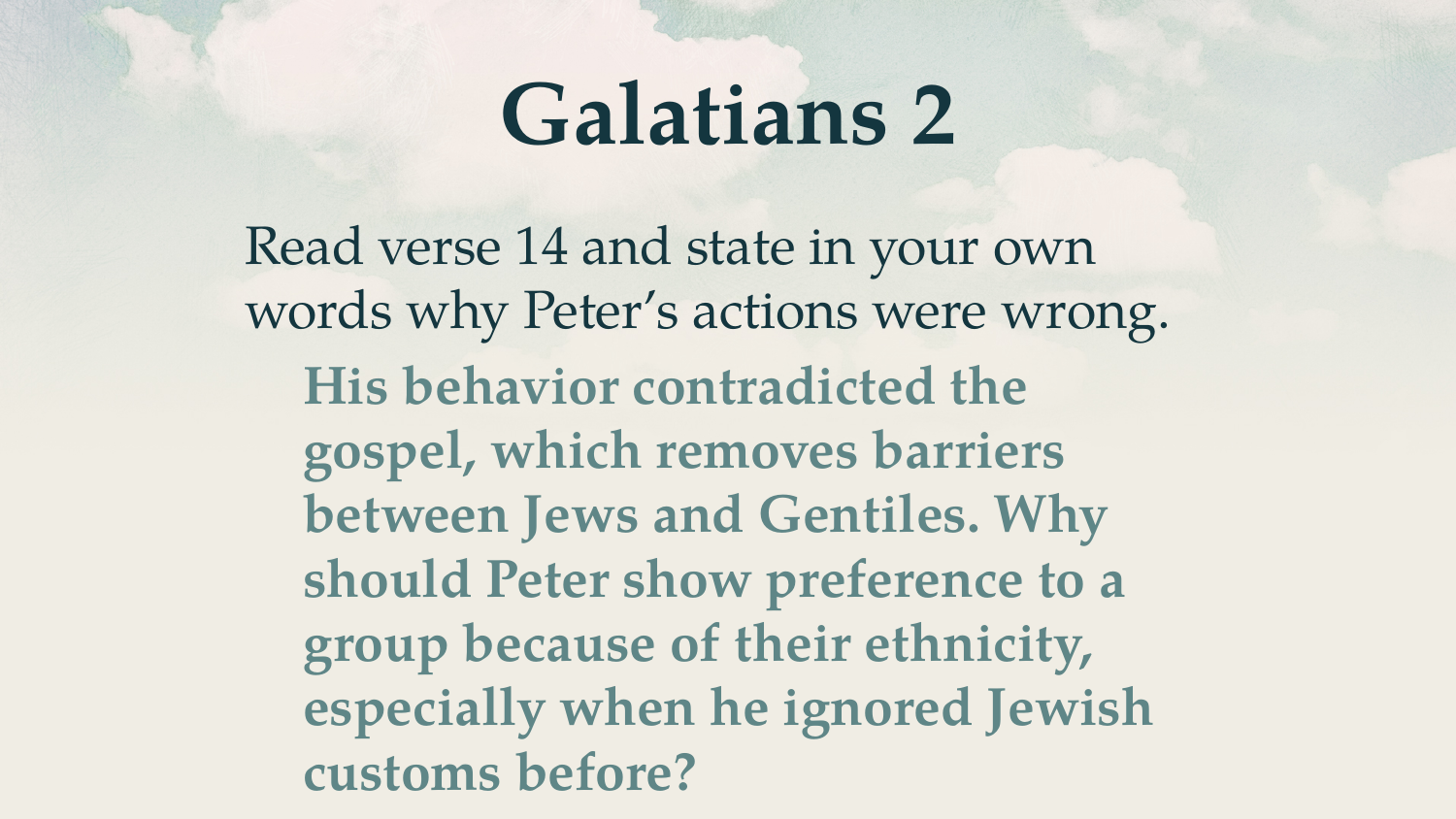

# Galatians 2
Read verse 14 and state in your own words why Peter’s actions were wrong.
His behavior contradicted the gospel, which removes barriers between Jews and Gentiles. Why should Peter show preference to a group because of their ethnicity, especially when he ignored Jewish customs before?